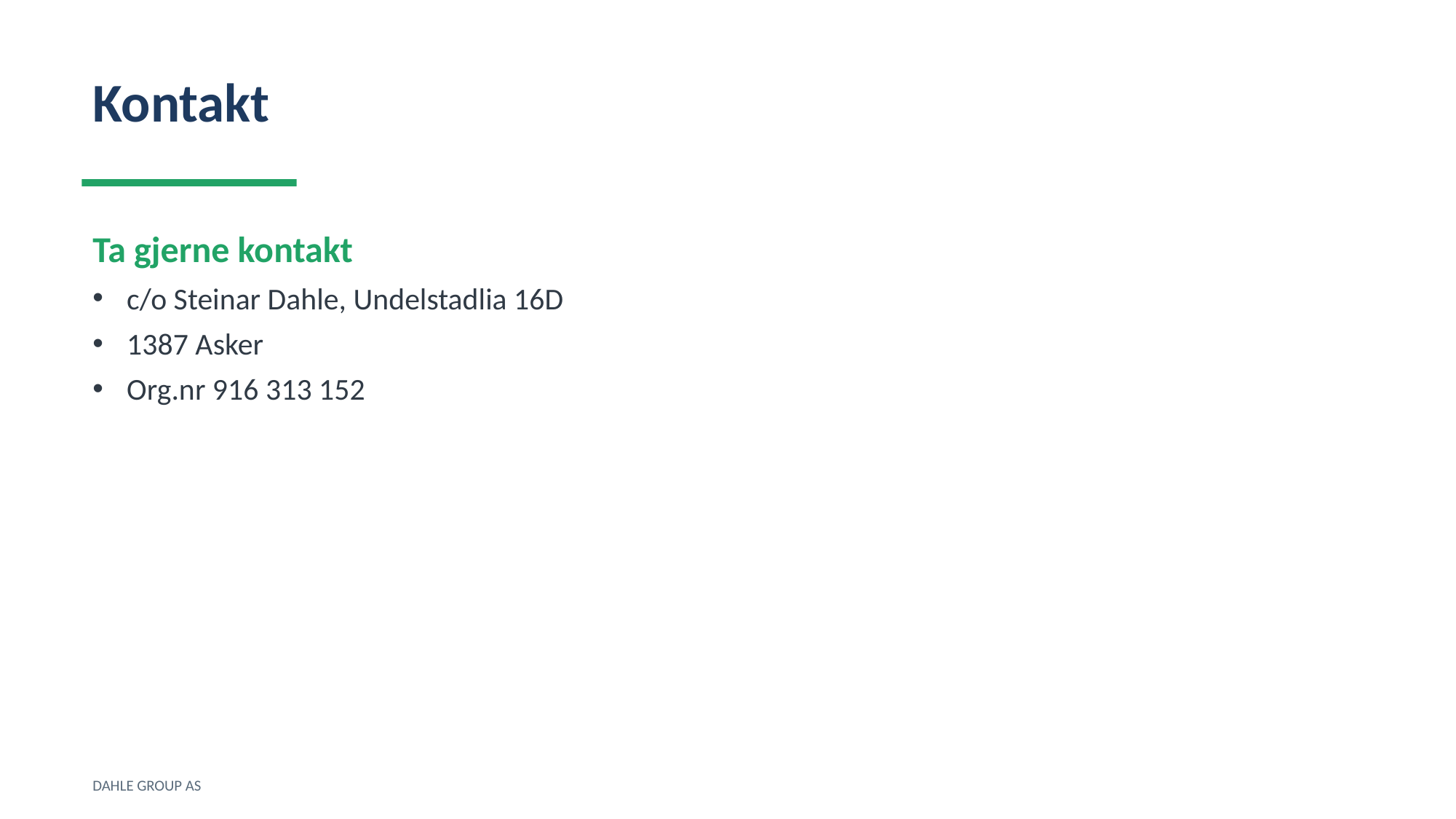

Kontakt

Ta gjerne kontakt
c/o Steinar Dahle, Undelstadlia 16D
1387 Asker
Org.nr 916 313 152
DAHLE GROUP AS